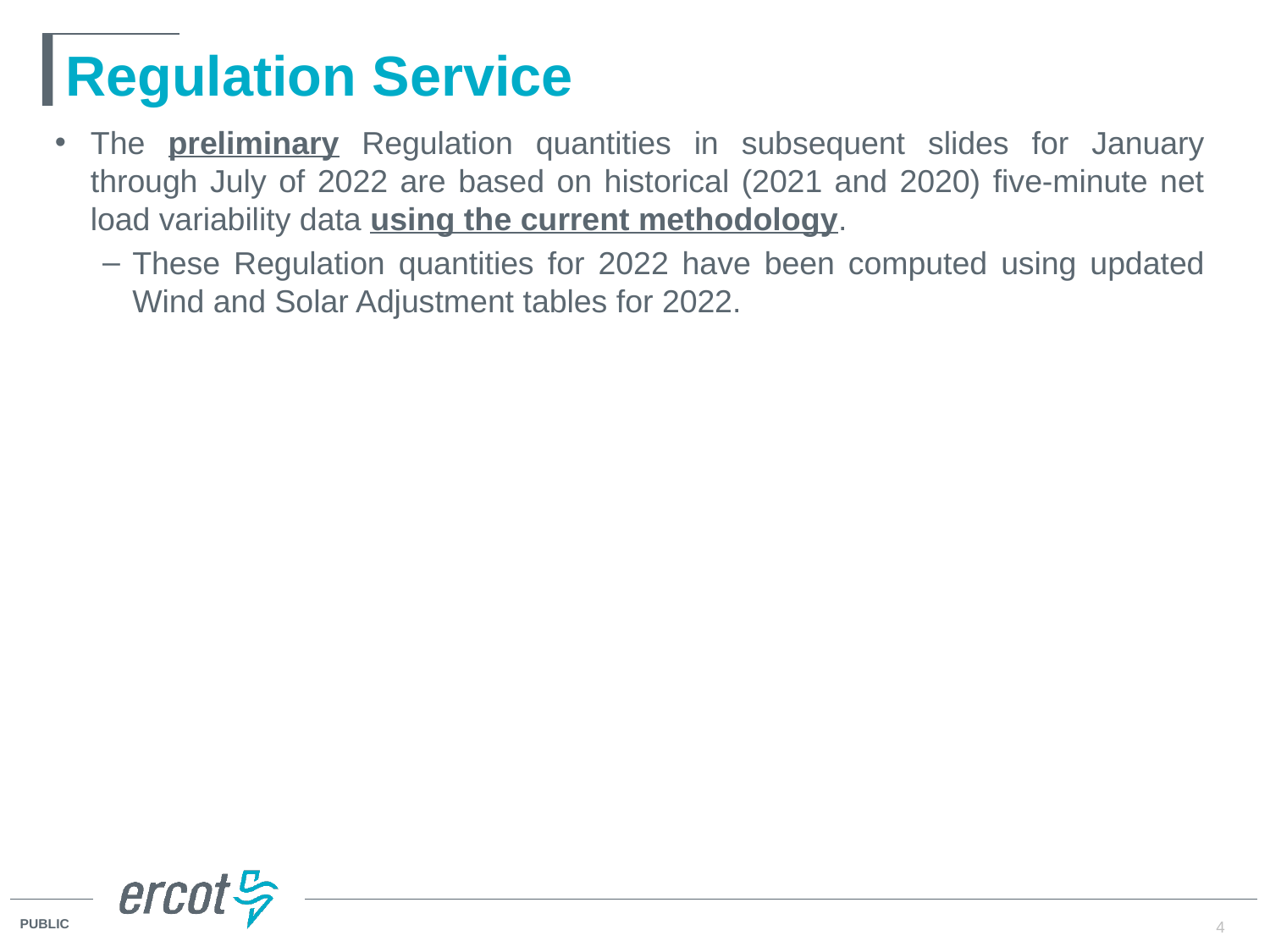

# Regulation Service
The preliminary Regulation quantities in subsequent slides for January through July of 2022 are based on historical (2021 and 2020) five-minute net load variability data using the current methodology.
These Regulation quantities for 2022 have been computed using updated Wind and Solar Adjustment tables for 2022.

4